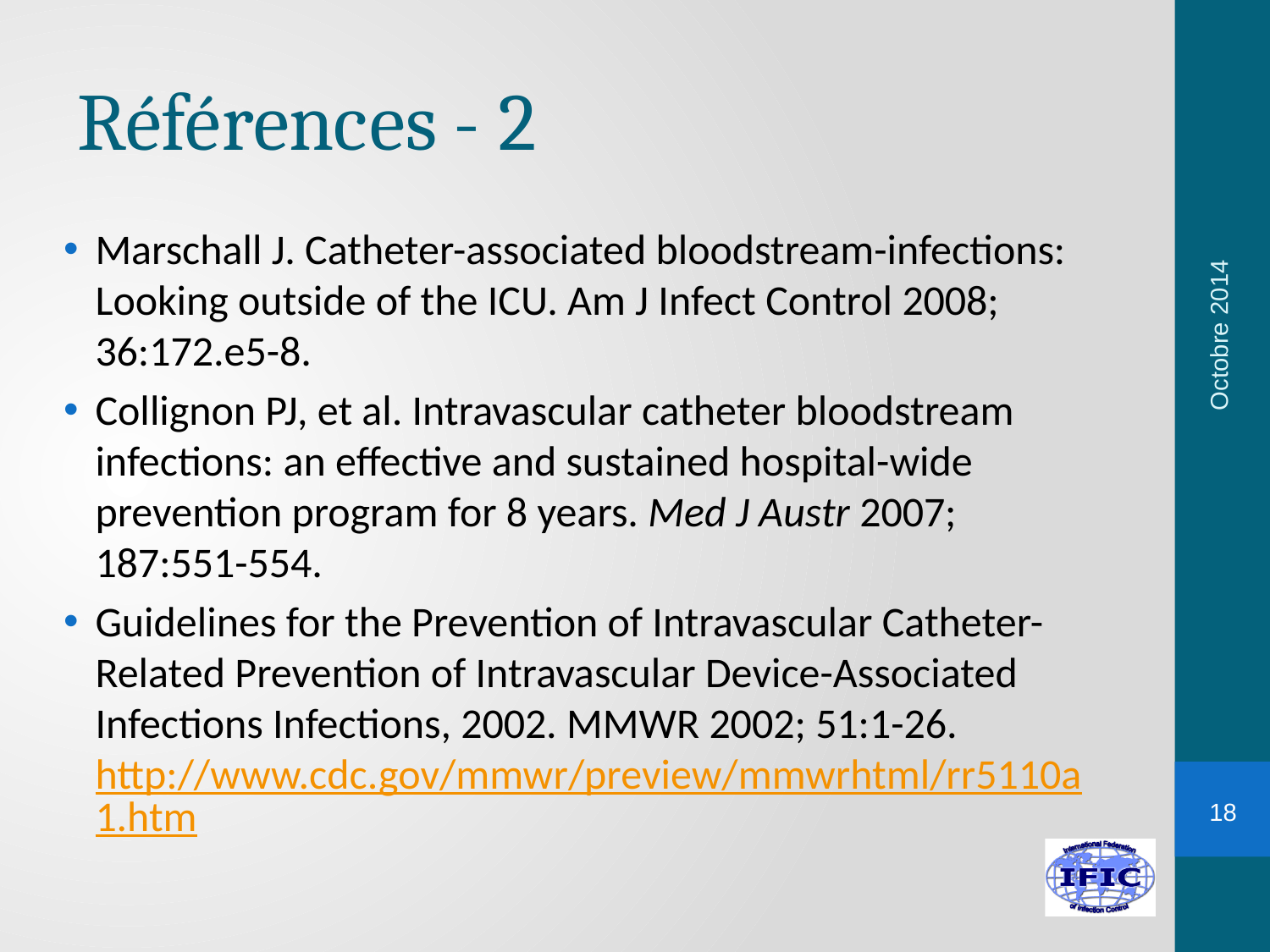

# Références - 2
Marschall J. Catheter-associated bloodstream-infections: Looking outside of the ICU. Am J Infect Control 2008; 36:172.e5-8.
Collignon PJ, et al. Intravascular catheter bloodstream infections: an effective and sustained hospital-wide prevention program for 8 years. Med J Austr 2007; 187:551-554.
Guidelines for the Prevention of Intravascular Catheter-Related Prevention of Intravascular Device-Associated Infections Infections, 2002. MMWR 2002; 51:1-26. http://www.cdc.gov/mmwr/preview/mmwrhtml/rr5110a1.htm

Octobre 2014
18